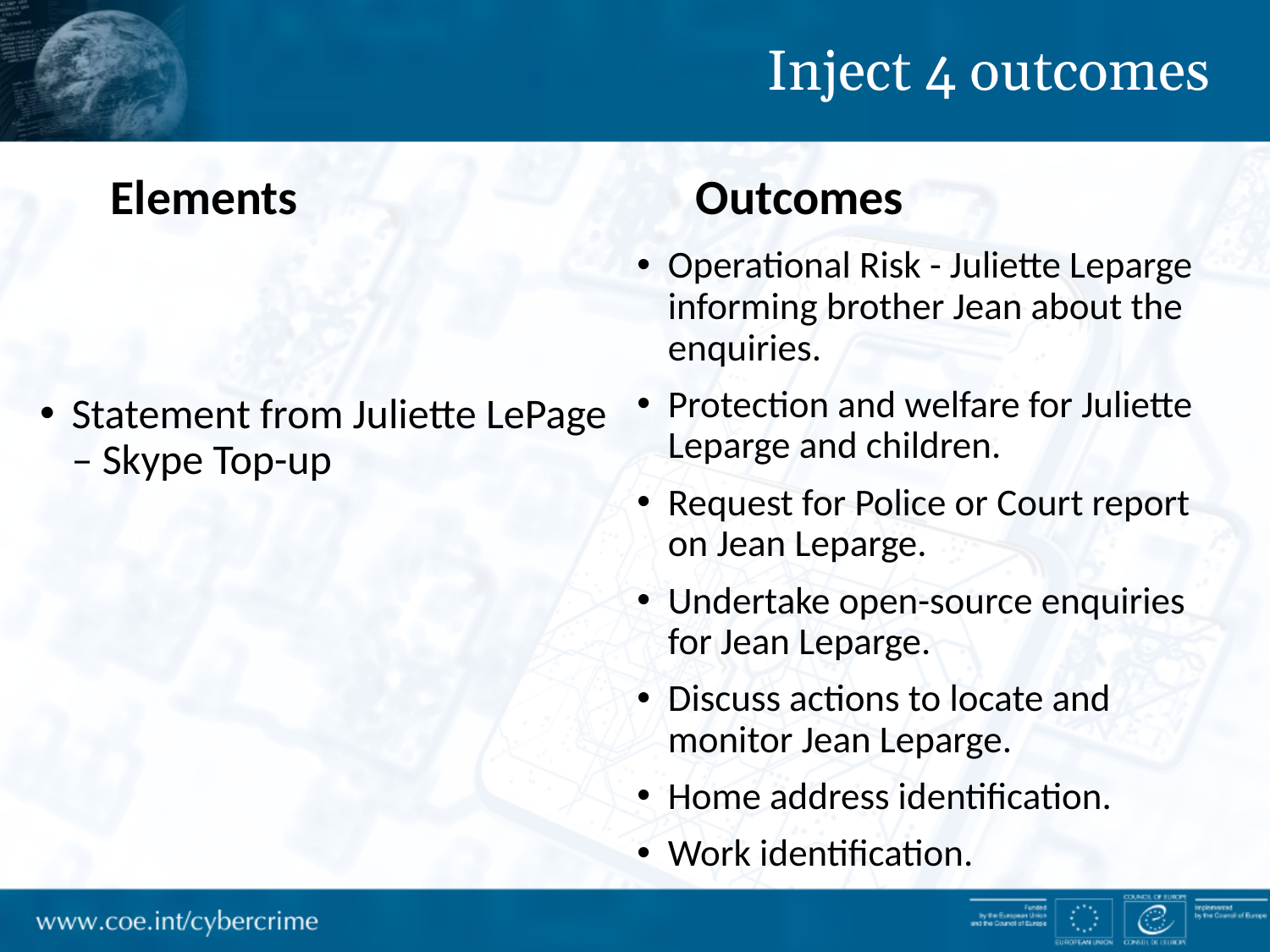

Inject 4 outcomes
 Elements
Outcomes
Operational Risk - Juliette Leparge informing brother Jean about the enquiries.
Protection and welfare for Juliette Leparge and children.
Request for Police or Court report on Jean Leparge.
Undertake open-source enquiries for Jean Leparge.
Discuss actions to locate and monitor Jean Leparge.
Home address identification.
Work identification.

Statement from Juliette LePage – Skype Top-up